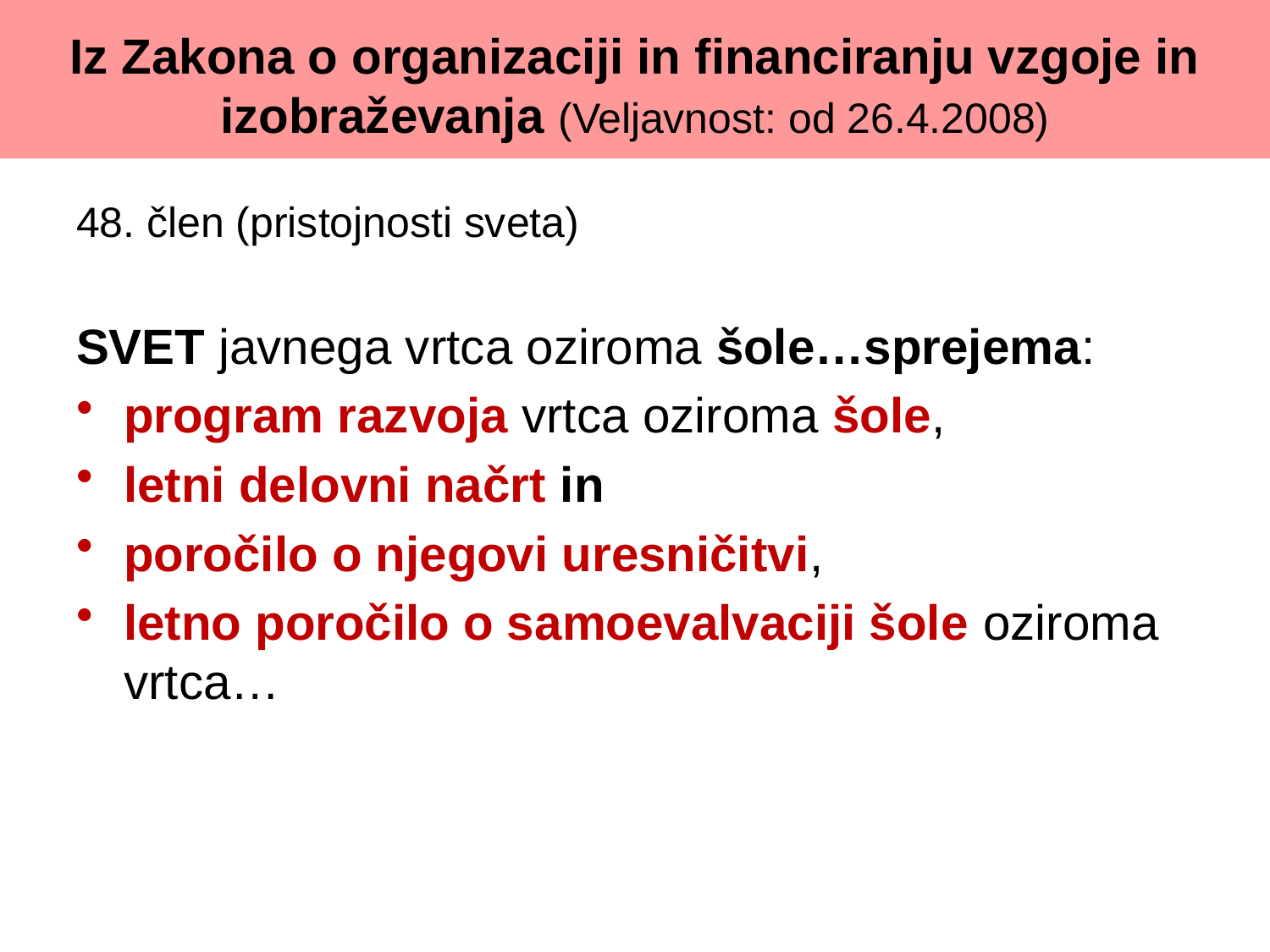

# Iz Zakona o organizaciji in financiranju vzgoje in izobraževanja (Veljavnost: od 26.4.2008)
48. člen (pristojnosti sveta)

SVET javnega vrtca oziroma šole…sprejema:
program razvoja vrtca oziroma šole,
letni delovni načrt in
poročilo o njegovi uresničitvi,
letno poročilo o samoevalvaciji šole oziroma vrtca…